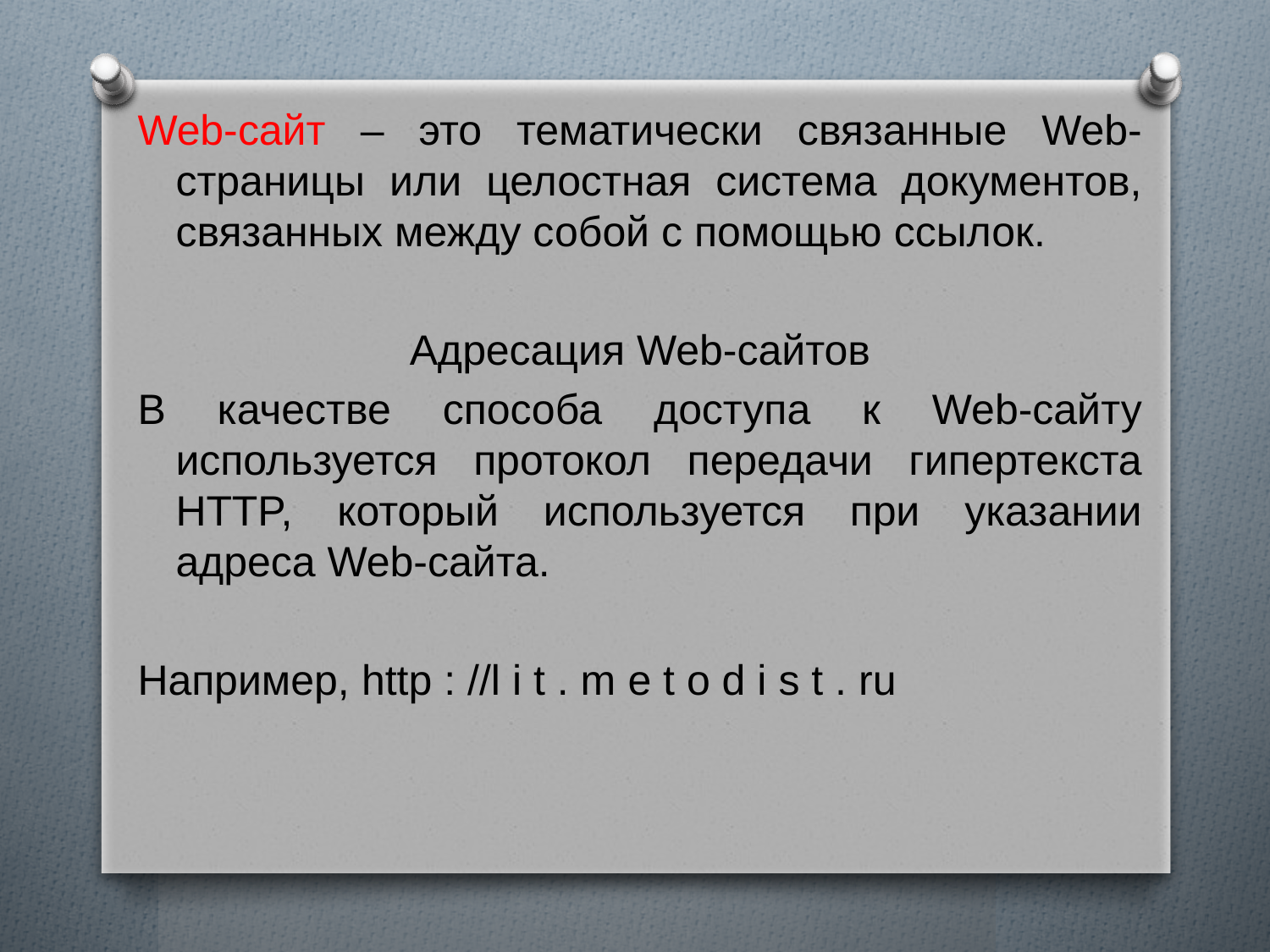

Web-сайт – это тематически связанные Web-страницы или целостная система документов, связанных между собой с помощью ссылок.

Адресация Web-сайтов
В качестве способа доступа к Web-сайту используется протокол передачи гипертекста HTTP, который используется при указании адреса Web-сайта.

Например, http : //l i t . m e t o d i s t . ru